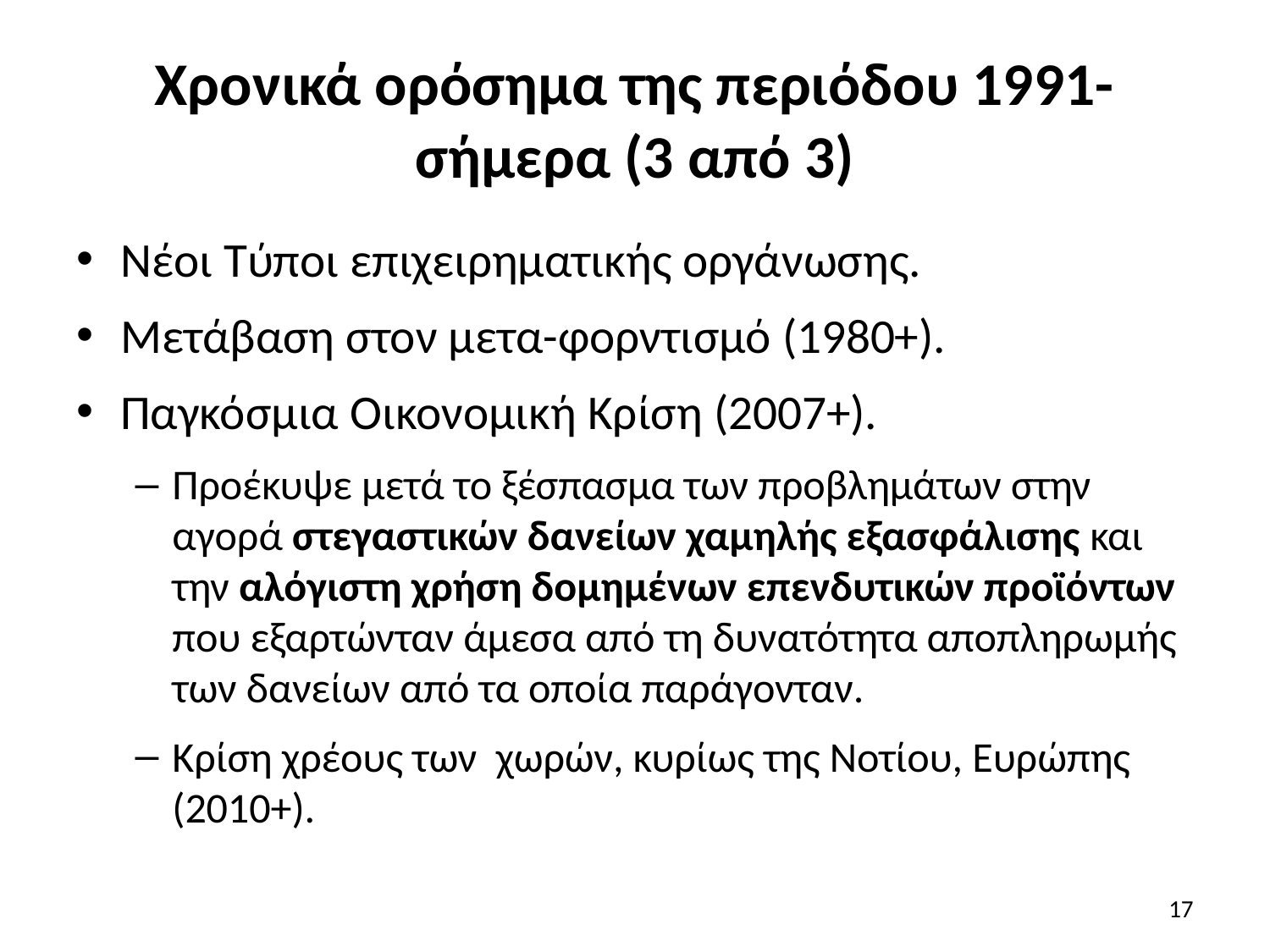

# Χρονικά ορόσημα της περιόδου 1991-σήμερα (3 από 3)
Νέοι Τύποι επιχειρηματικής οργάνωσης.
Μετάβαση στον μετα-φορντισμό (1980+).
Παγκόσμια Οικονομική Κρίση (2007+).
Προέκυψε μετά το ξέσπασμα των προβλημάτων στην αγορά στεγαστικών δανείων χαμηλής εξασφάλισης και την αλόγιστη χρήση δομημένων επενδυτικών προϊόντων που εξαρτώνταν άμεσα από τη δυνατότητα αποπληρωμής των δανείων από τα οποία παράγονταν.
Κρίση χρέους των  χωρών, κυρίως της Νοτίου, Ευρώπης (2010+).
17